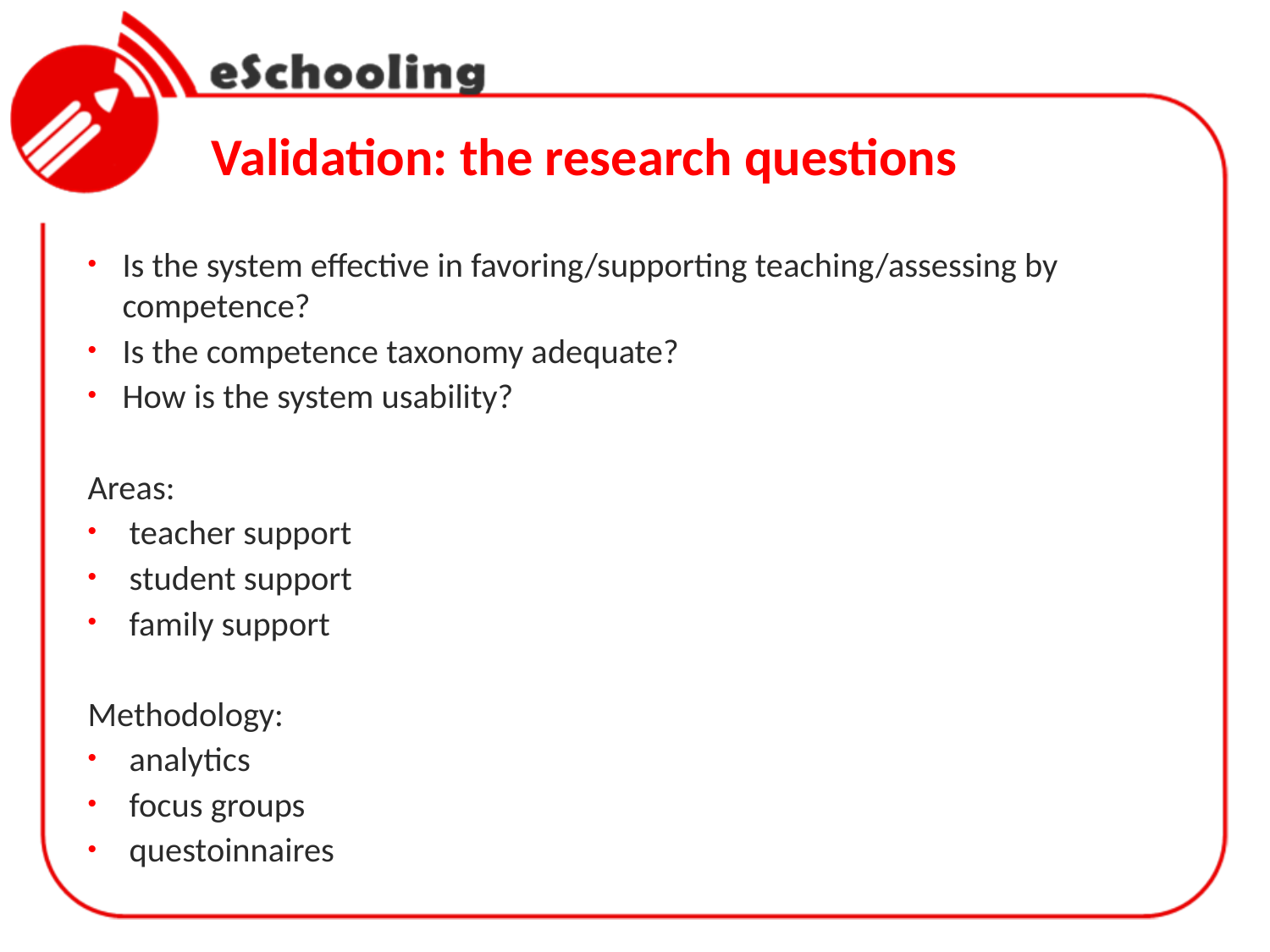

# Validation: the research questions
Is the system effective in favoring/supporting teaching/assessing by competence?
Is the competence taxonomy adequate?
How is the system usability?

Areas:
teacher support
student support
family support

Methodology:
analytics
focus groups
questoinnaires